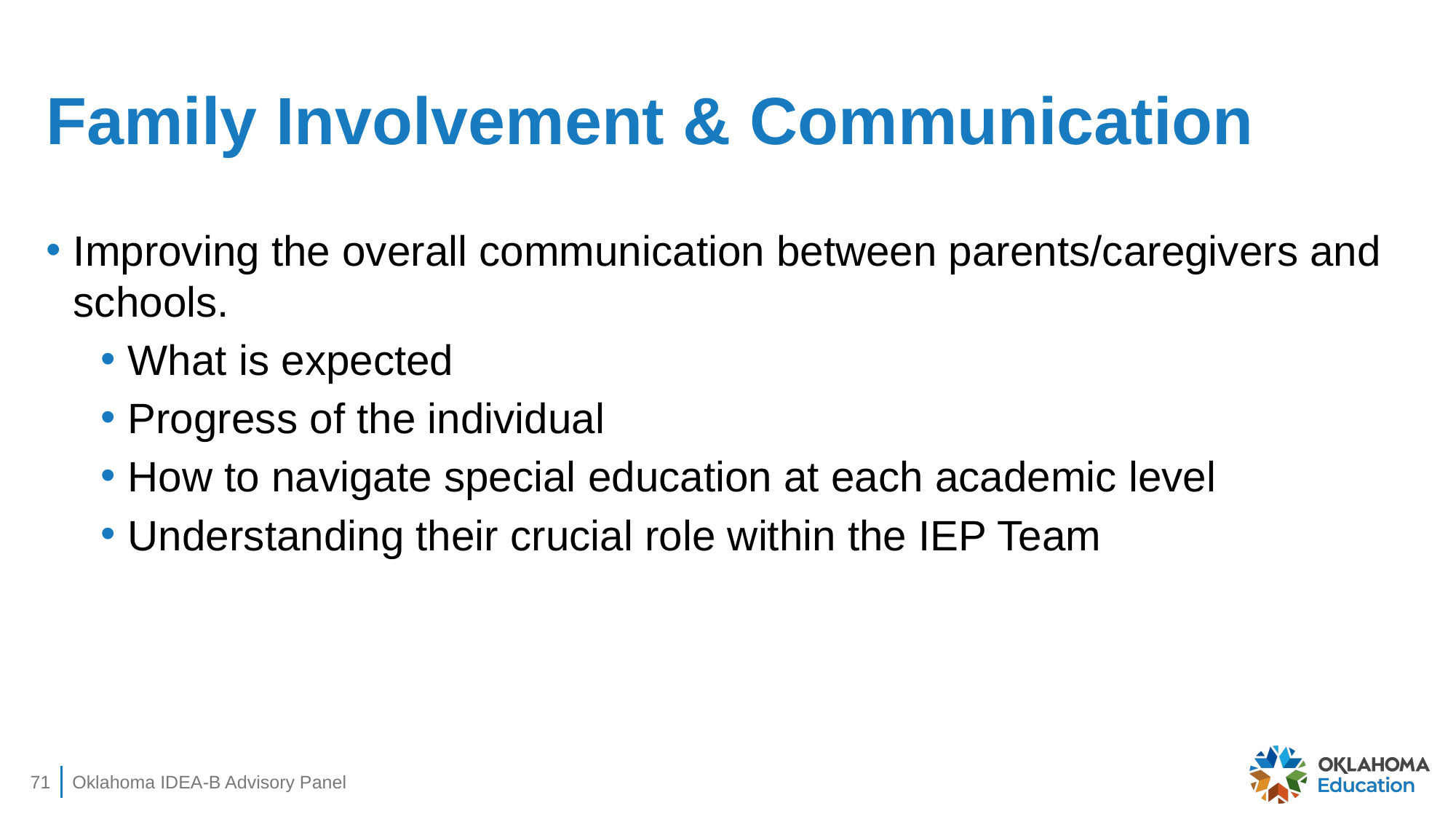

# Family Involvement & Communication
Improving the overall communication between parents/caregivers and schools.
What is expected
Progress of the individual
How to navigate special education at each academic level
Understanding their crucial role within the IEP Team

71
Oklahoma IDEA-B Advisory Panel